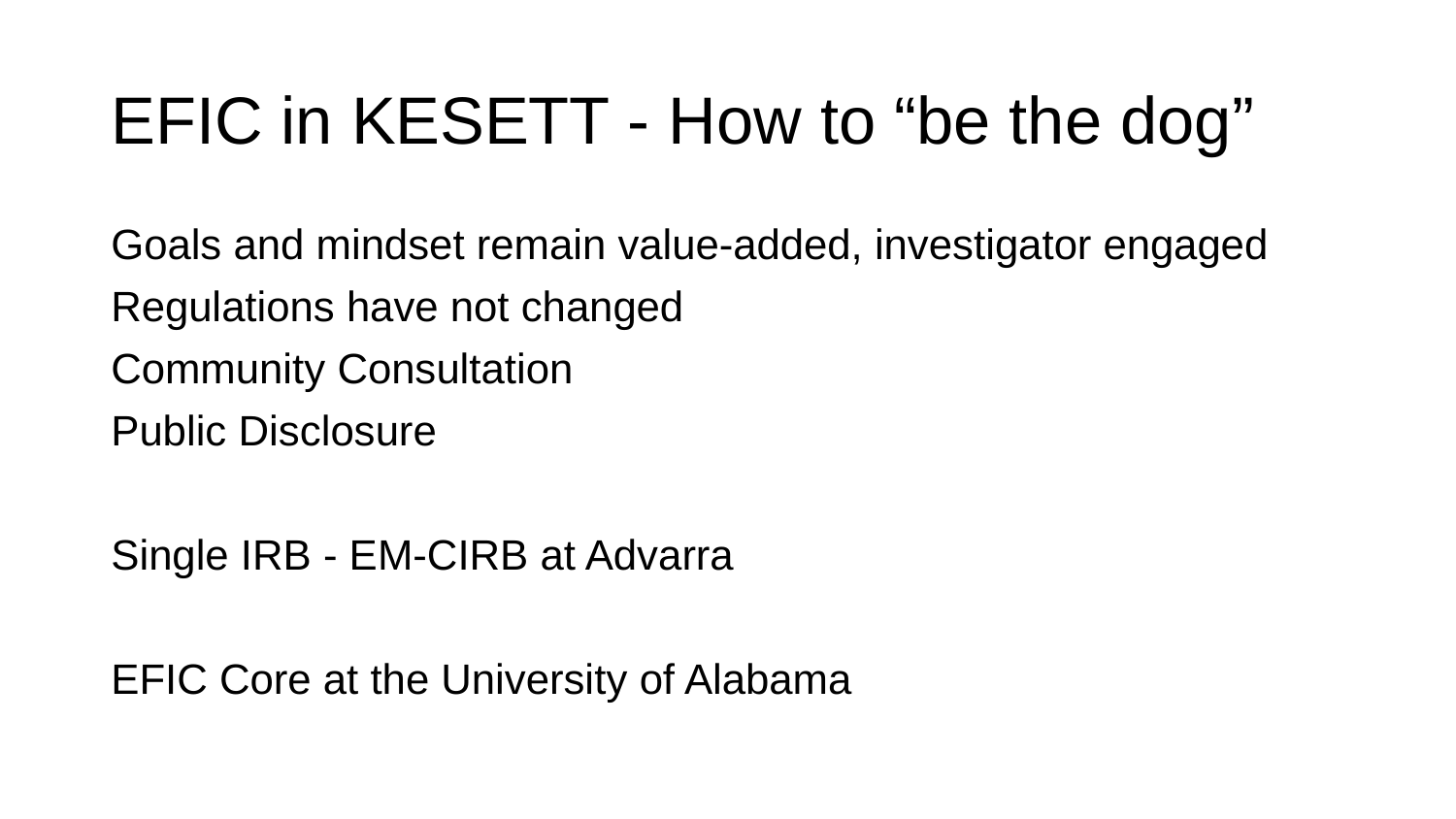

# EFIC in KESETT - How to “be the dog”
Goals and mindset remain value-added, investigator engaged
Regulations have not changed
Community Consultation
Public Disclosure

Single IRB - EM-CIRB at Advarra

EFIC Core at the University of Alabama